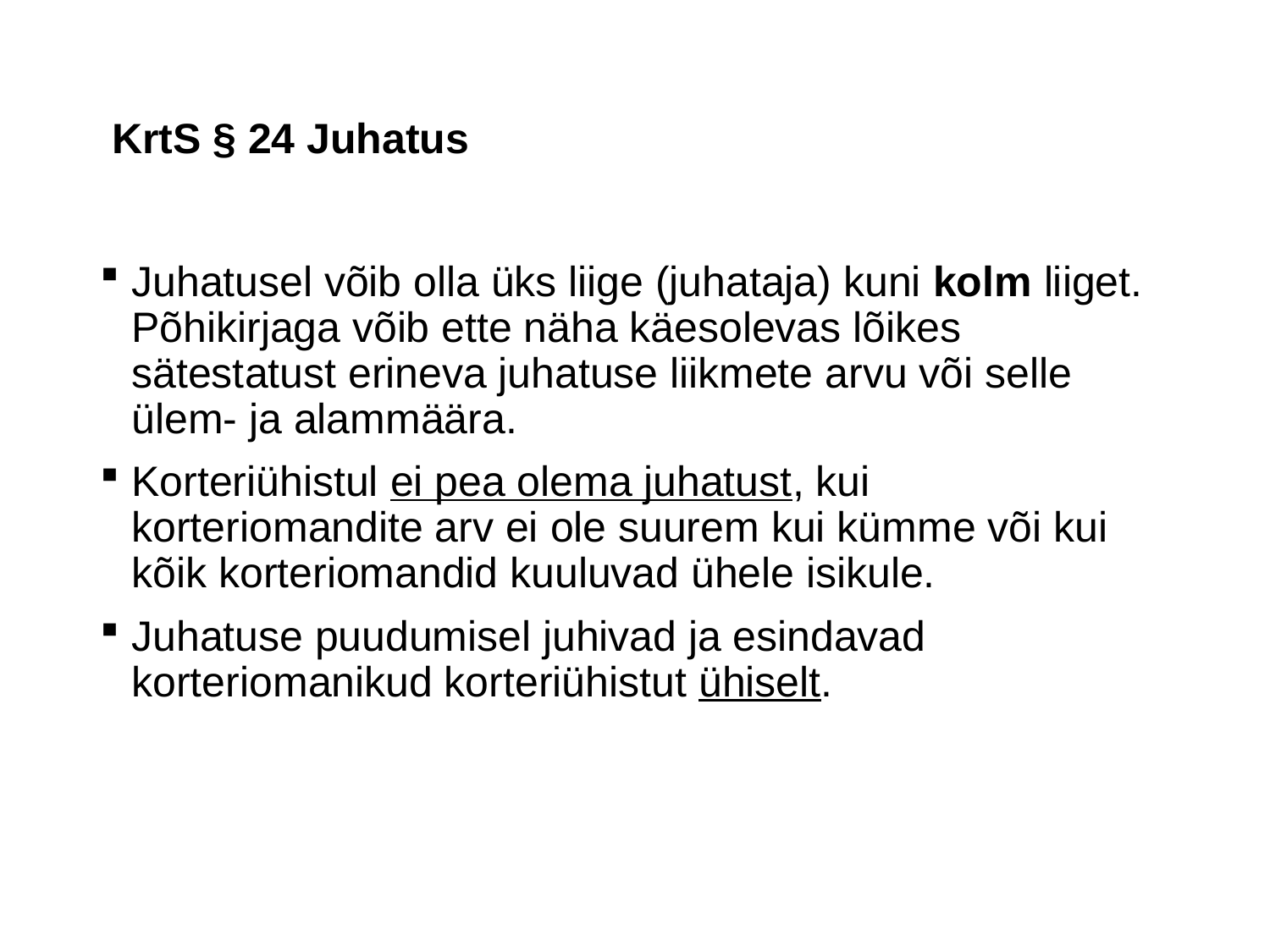

# KrtS § 24 Juhatus
Juhatusel võib olla üks liige (juhataja) kuni kolm liiget. Põhikirjaga võib ette näha käesolevas lõikes sätestatust erineva juhatuse liikmete arvu või selle ülem- ja alammäära.
Korteriühistul ei pea olema juhatust, kui korteriomandite arv ei ole suurem kui kümme või kui kõik korteriomandid kuuluvad ühele isikule.
Juhatuse puudumisel juhivad ja esindavad korteriomanikud korteriühistut ühiselt.